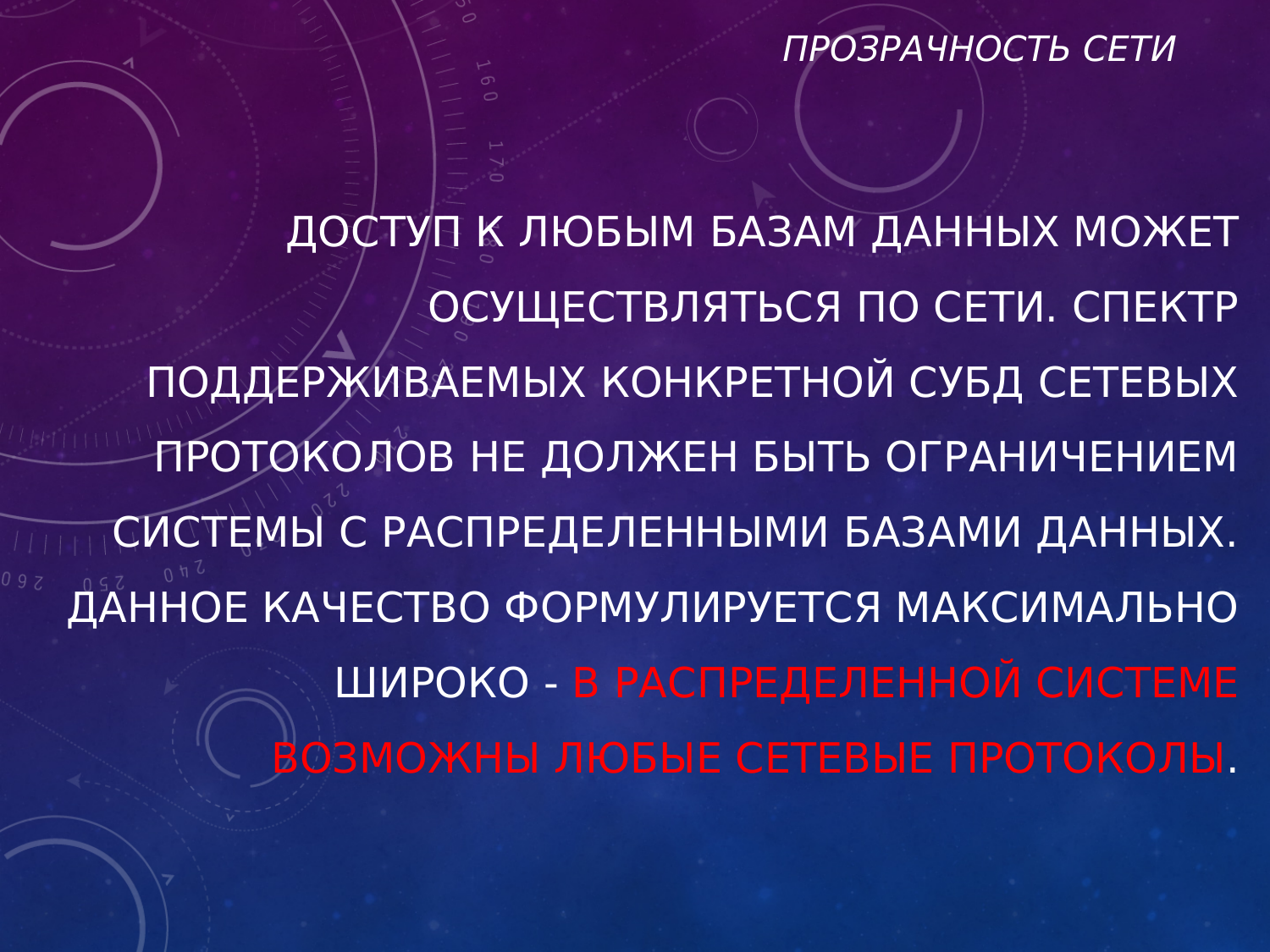

# Прозрачность сети
Доступ к любым базам данных может осуществляться по сети. Спектр поддерживаемых конкретной СУБД сетевых протоколов не должен быть ограничением системы с распределенными базами данных. Данное качество формулируется максимально широко - в распределенной системе возможны любые сетевые протоколы.